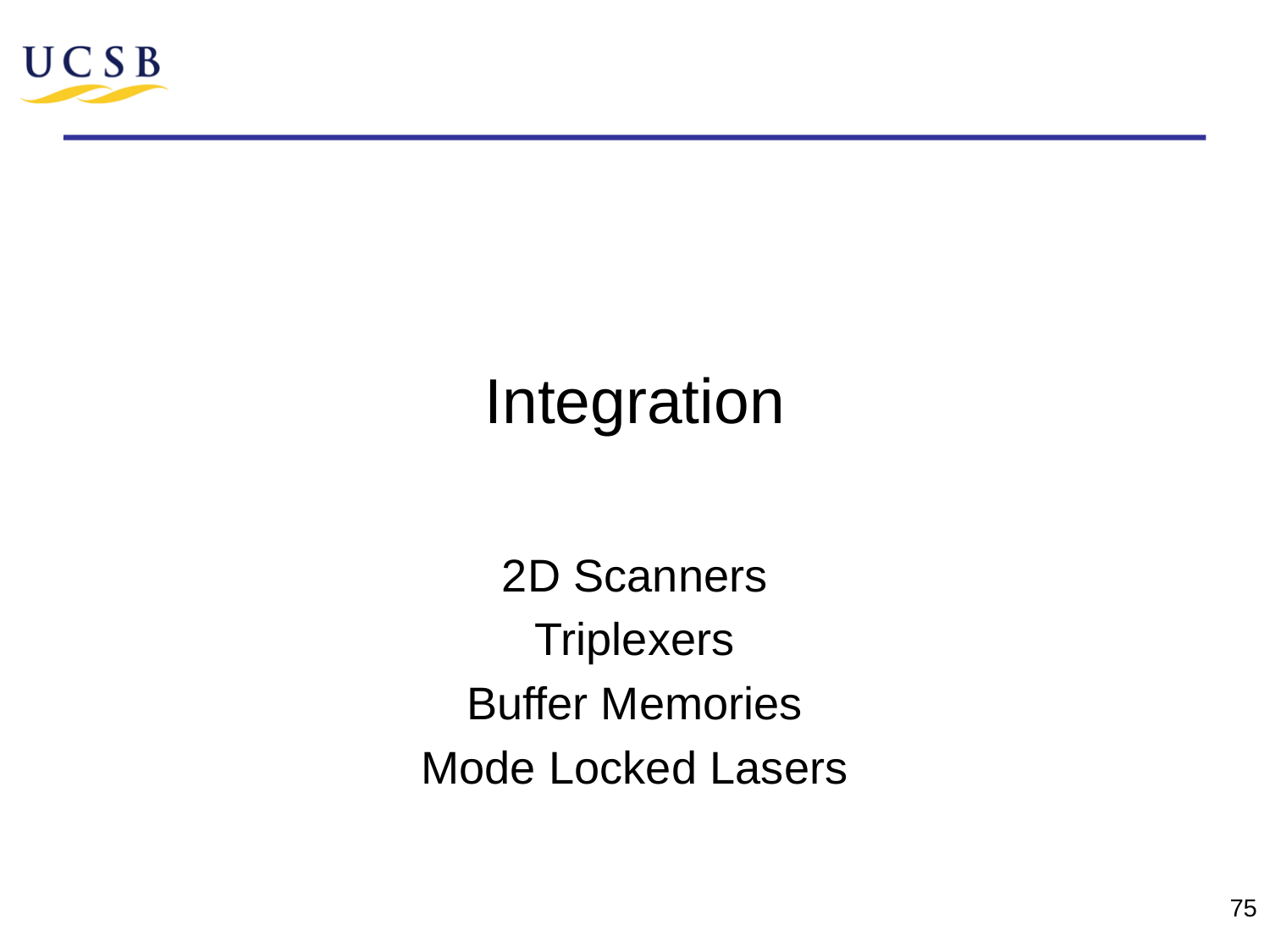

# Integration
2D Scanners
Triplexers
Buffer Memories
Mode Locked Lasers

75